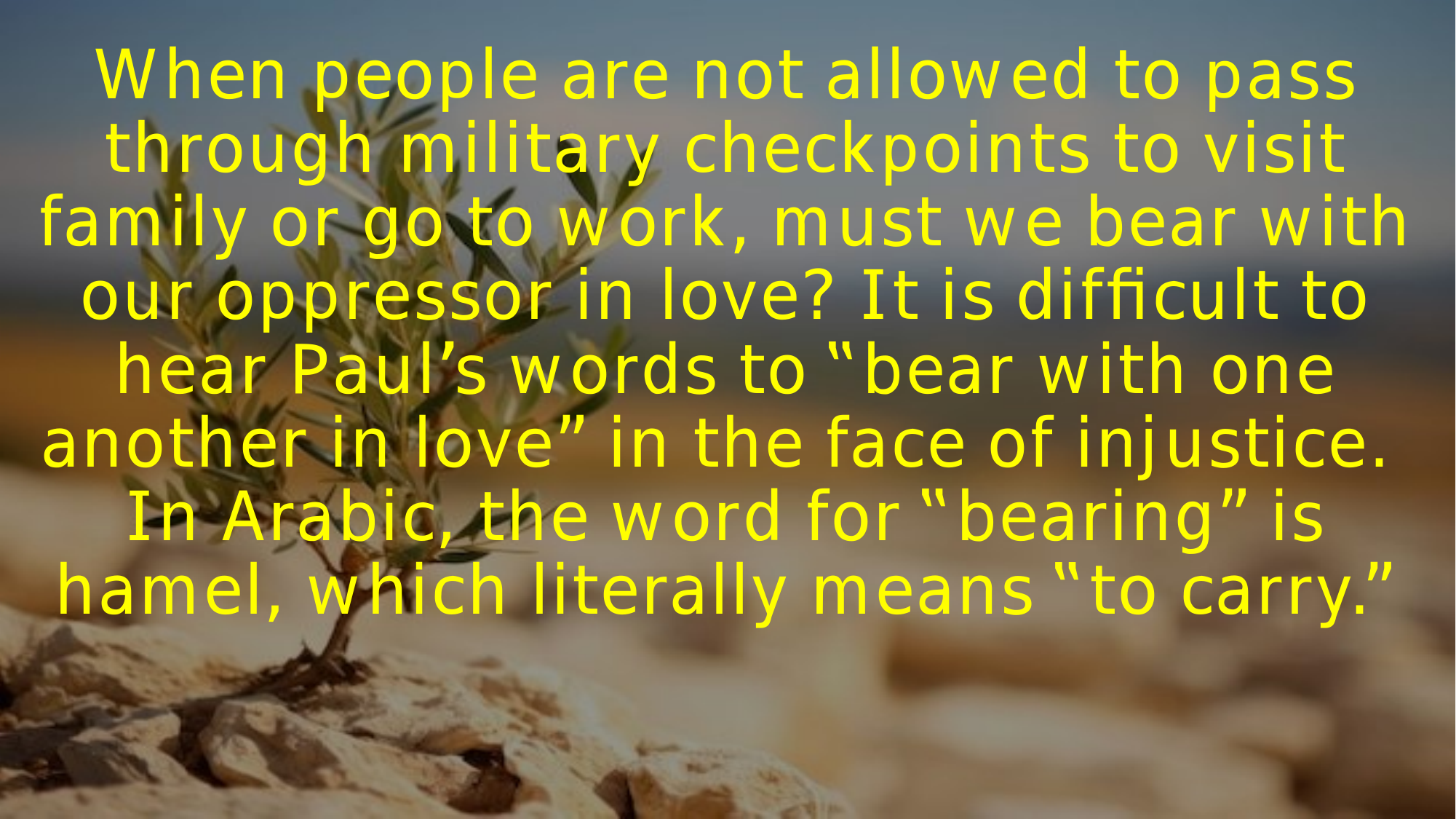

# When people are not allowed to pass through military checkpoints to visit family or go to work, must we bear with our oppressor in love? It is difficult to hear Paul’s words to “bear with one another in love” in the face of injustice. In Arabic, the word for “bearing” is hamel, which literally means “to carry.”